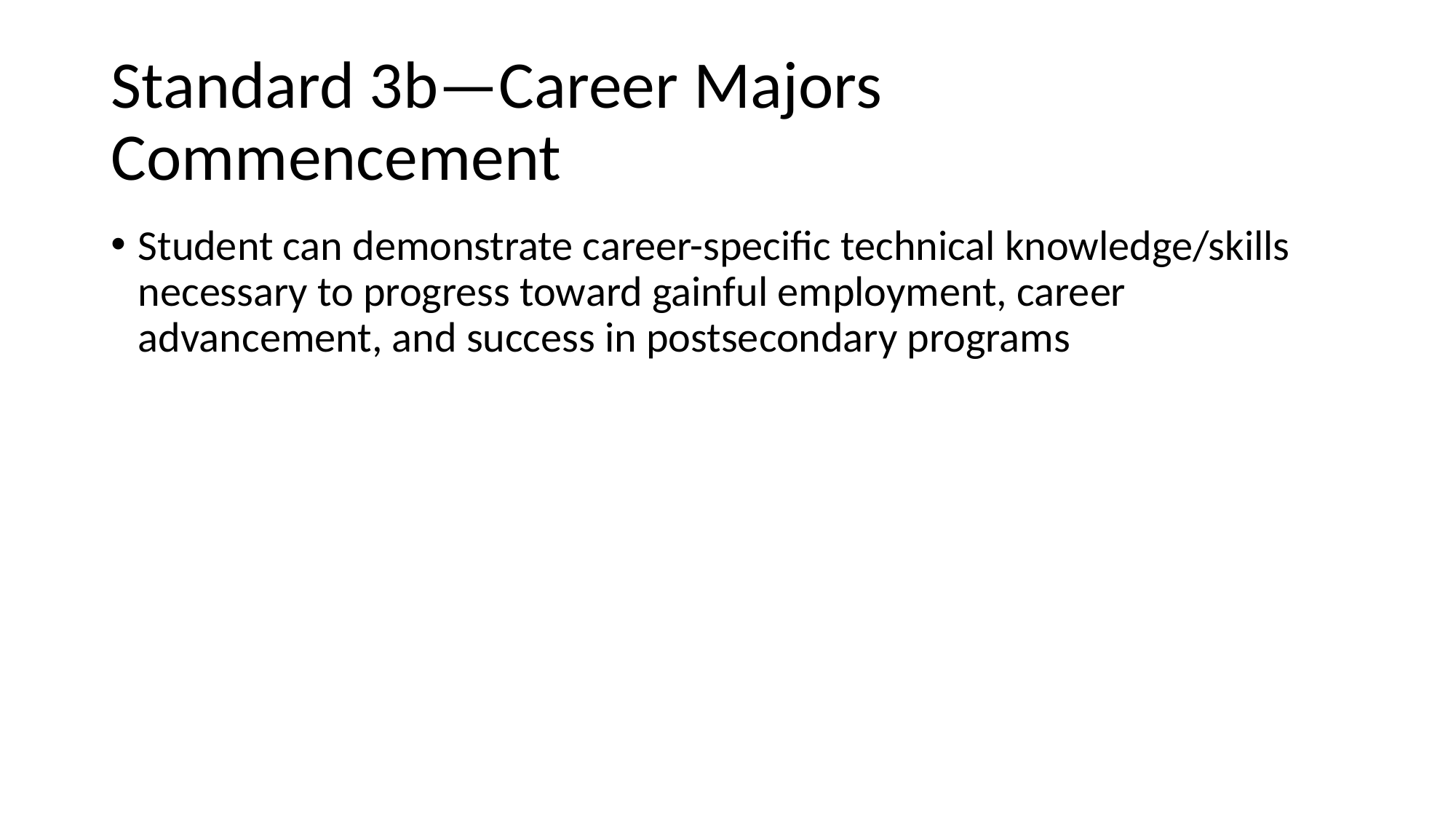

# Standard 3b—Career Majors Commencement
Student can demonstrate career-specific technical knowledge/skills necessary to progress toward gainful employment, career advancement, and success in postsecondary programs